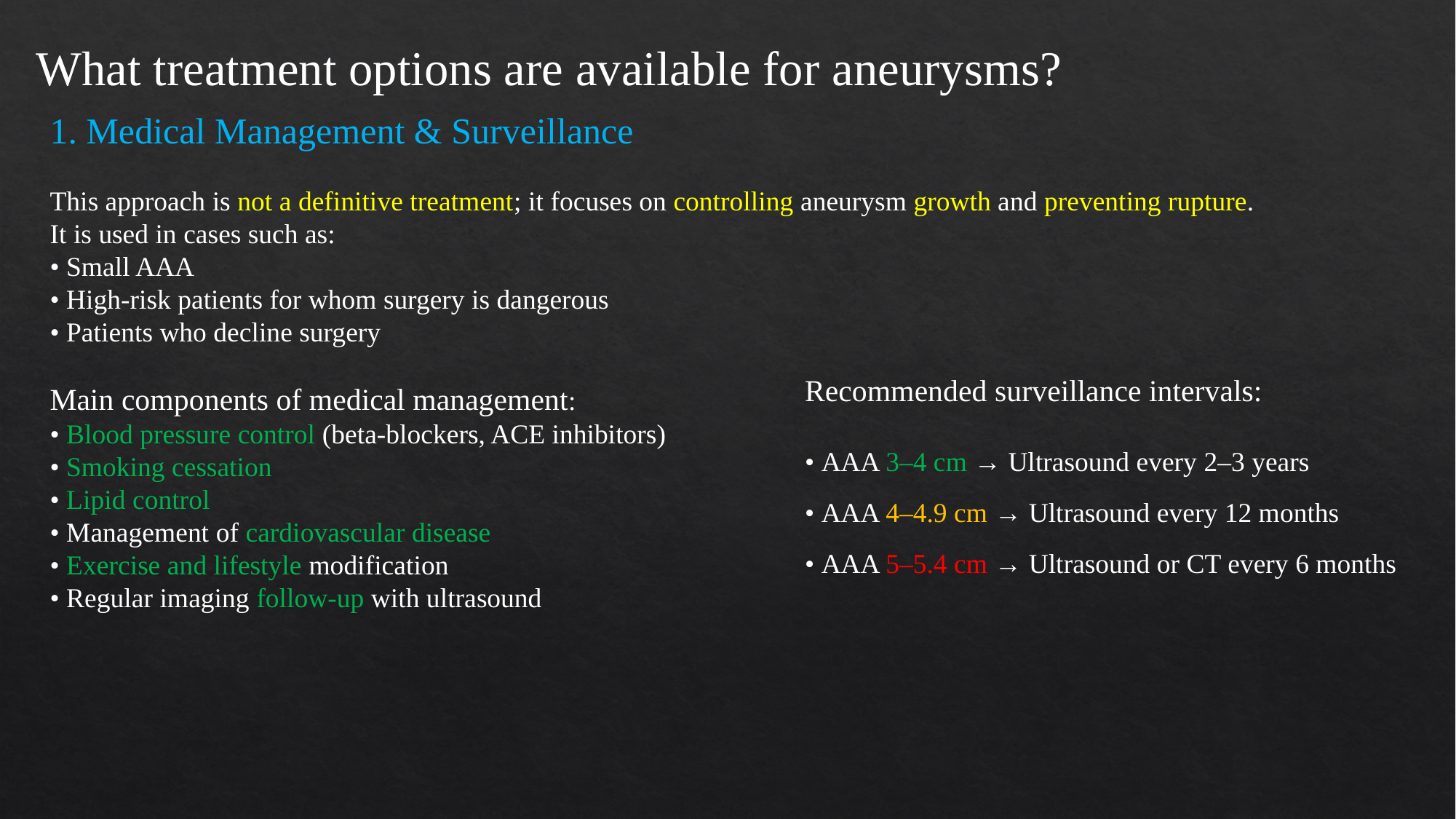

What treatment options are available for aneurysms?
1. Medical Management & Surveillance

This approach is not a definitive treatment; it focuses on controlling aneurysm growth and preventing rupture.
It is used in cases such as:
• Small AAA
• High‑risk patients for whom surgery is dangerous
• Patients who decline surgery

Main components of medical management:
• Blood pressure control (beta‑blockers, ACE inhibitors)
• Smoking cessation
• Lipid control
• Management of cardiovascular disease
• Exercise and lifestyle modification
• Regular imaging follow‑up with ultrasound

Recommended surveillance intervals:

• AAA 3–4 cm → Ultrasound every 2–3 years
• AAA 4–4.9 cm → Ultrasound every 12 months
• AAA 5–5.4 cm → Ultrasound or CT every 6 months